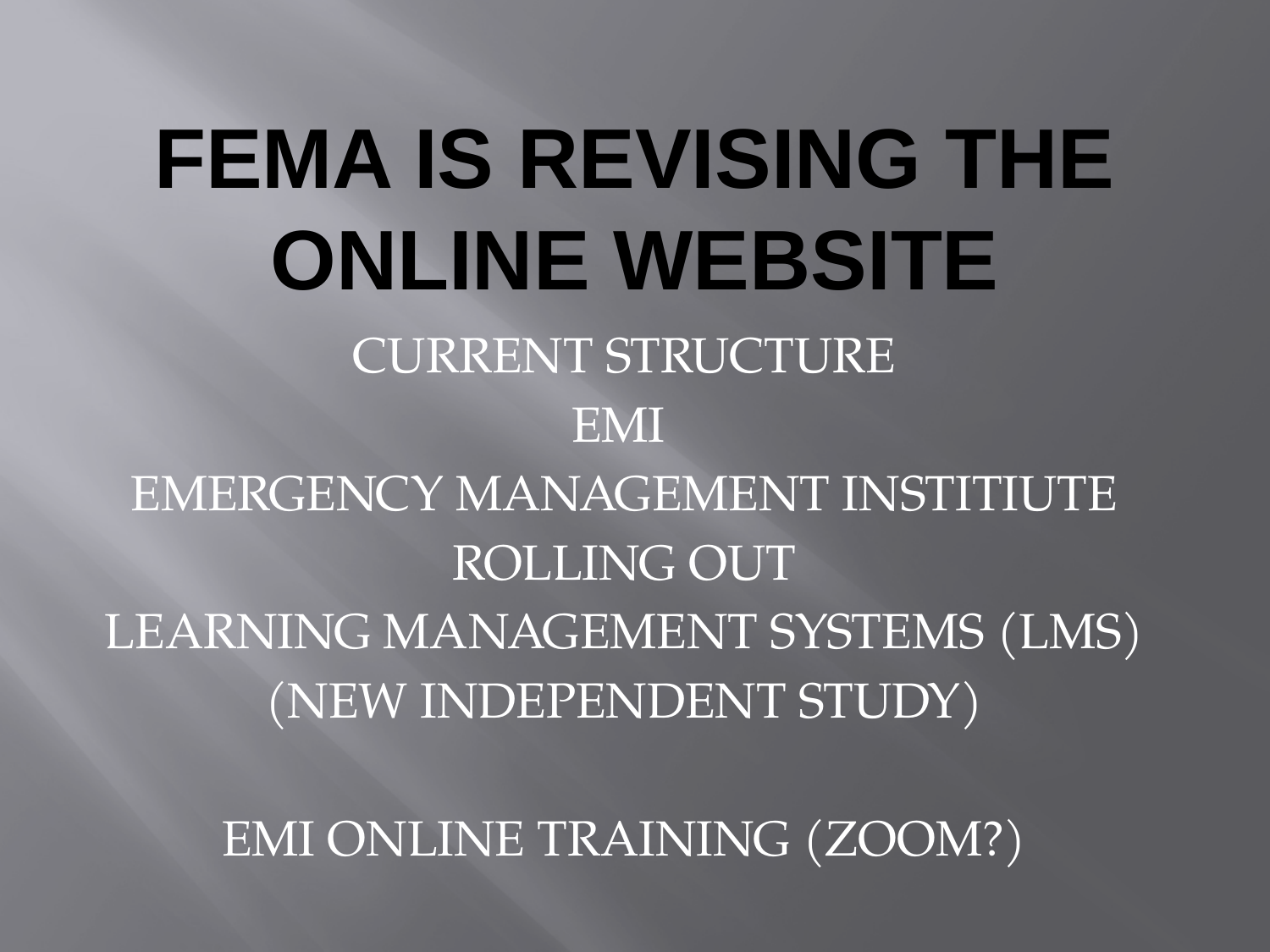

# FEMA IS REVISING THE ONLINE WEBSITE
CURRENT STRUCTURE
EMI
EMERGENCY MANAGEMENT INSTITIUTE
ROLLING OUT
LEARNING MANAGEMENT SYSTEMS (LMS)
(NEW INDEPENDENT STUDY)

EMI ONLINE TRAINING (ZOOM?)